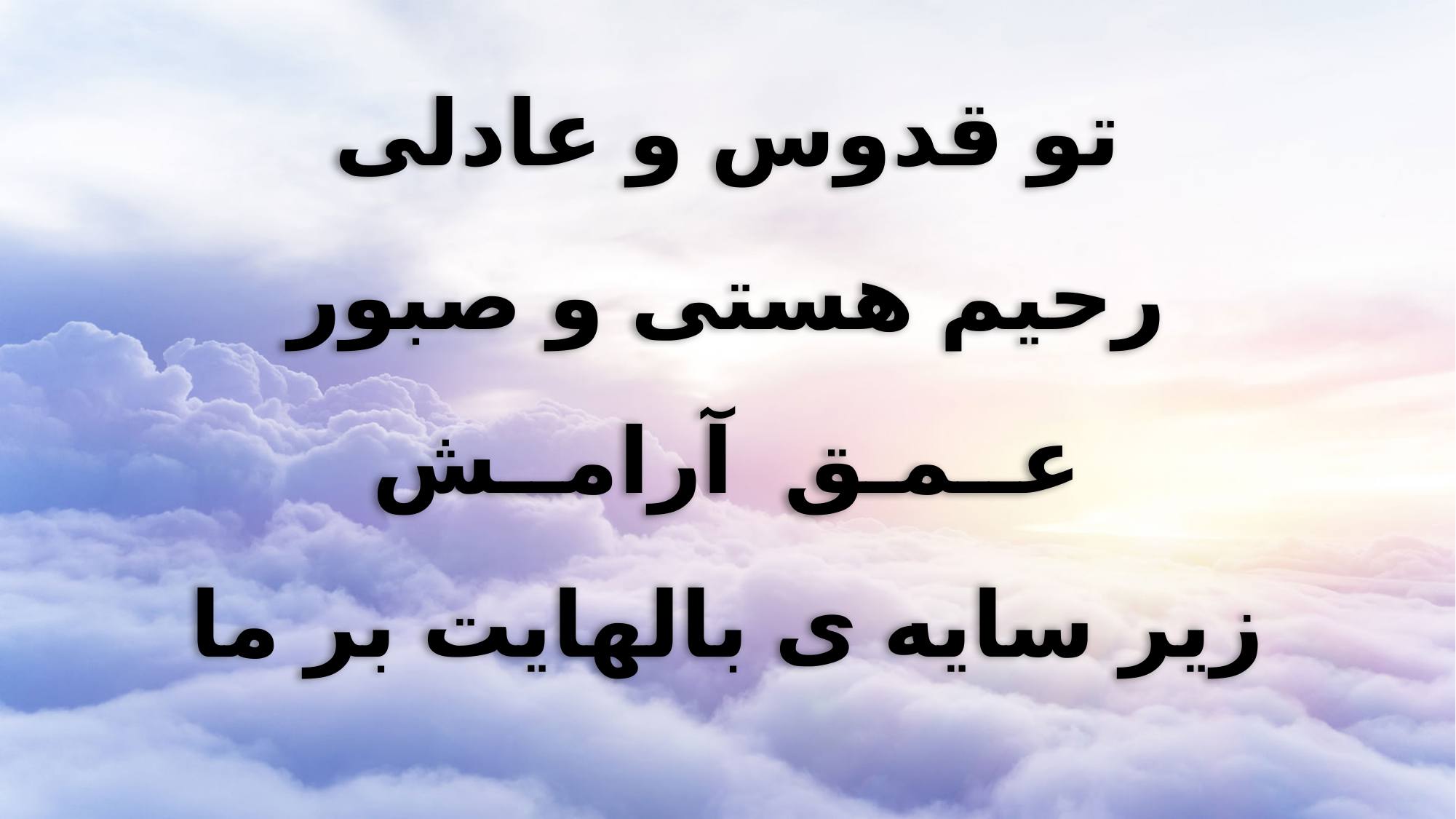

تو قدوس و عادلی
رحیم هستی و صبور
عــمـق  آرامــش
زیر سایه ی بالهایت بر ما